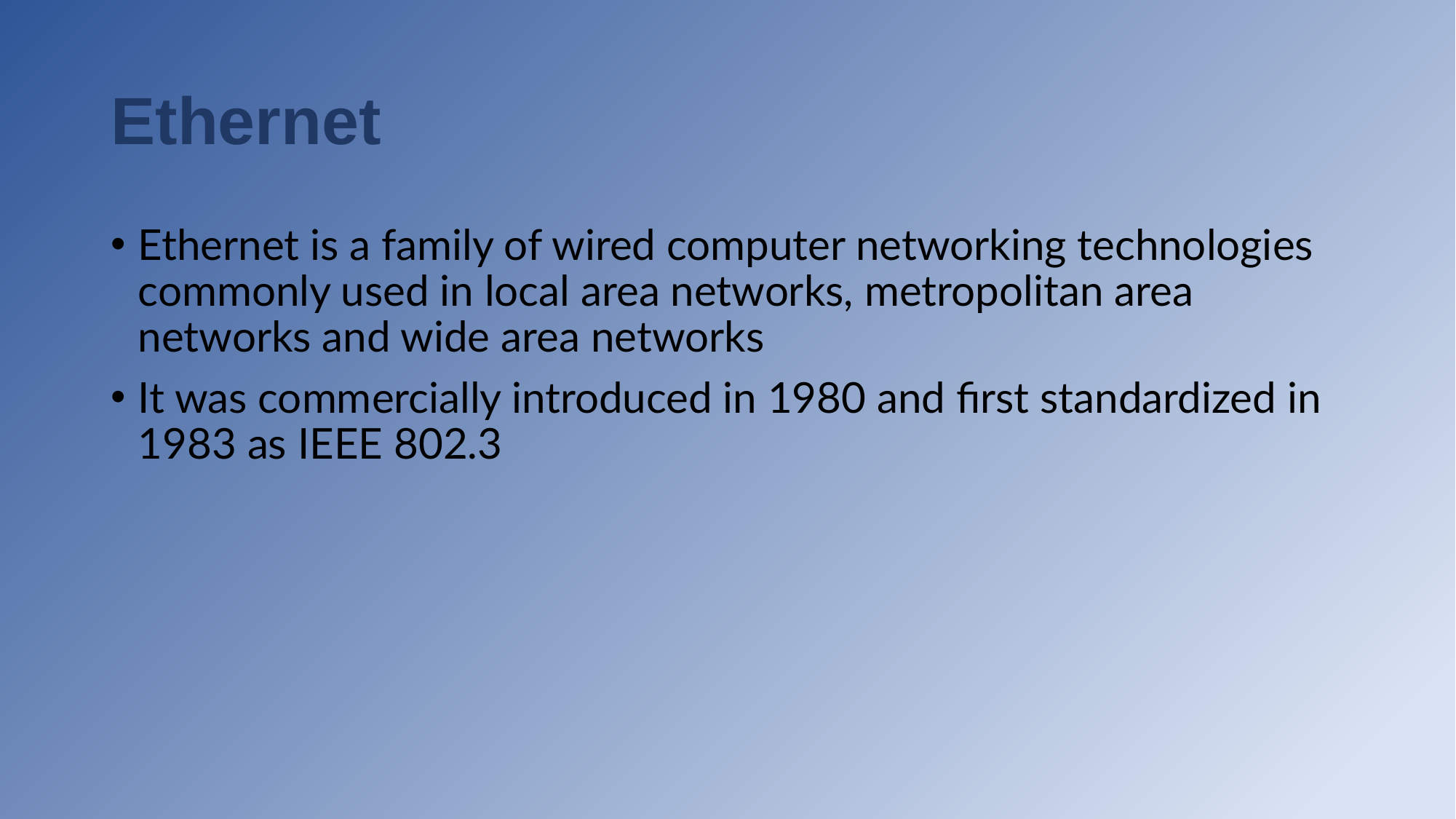

# Ethernet
Ethernet is a family of wired computer networking technologies commonly used in local area networks, metropolitan area networks and wide area networks
It was commercially introduced in 1980 and first standardized in 1983 as IEEE 802.3